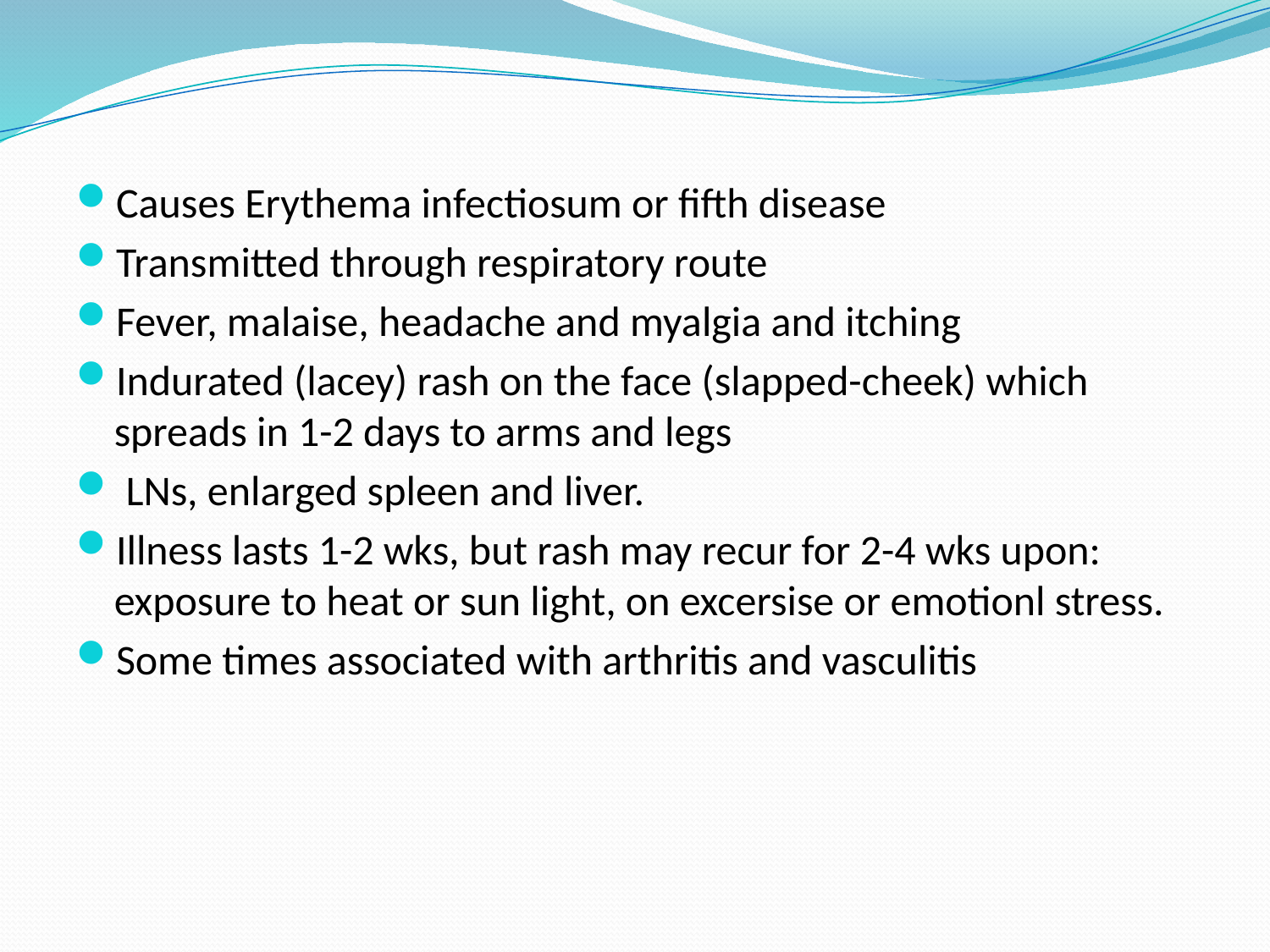

Causes Erythema infectiosum or fifth disease
Transmitted through respiratory route
Fever, malaise, headache and myalgia and itching
Indurated (lacey) rash on the face (slapped-cheek) which spreads in 1-2 days to arms and legs
 LNs, enlarged spleen and liver.
Illness lasts 1-2 wks, but rash may recur for 2-4 wks upon: exposure to heat or sun light, on excersise or emotionl stress.
Some times associated with arthritis and vasculitis